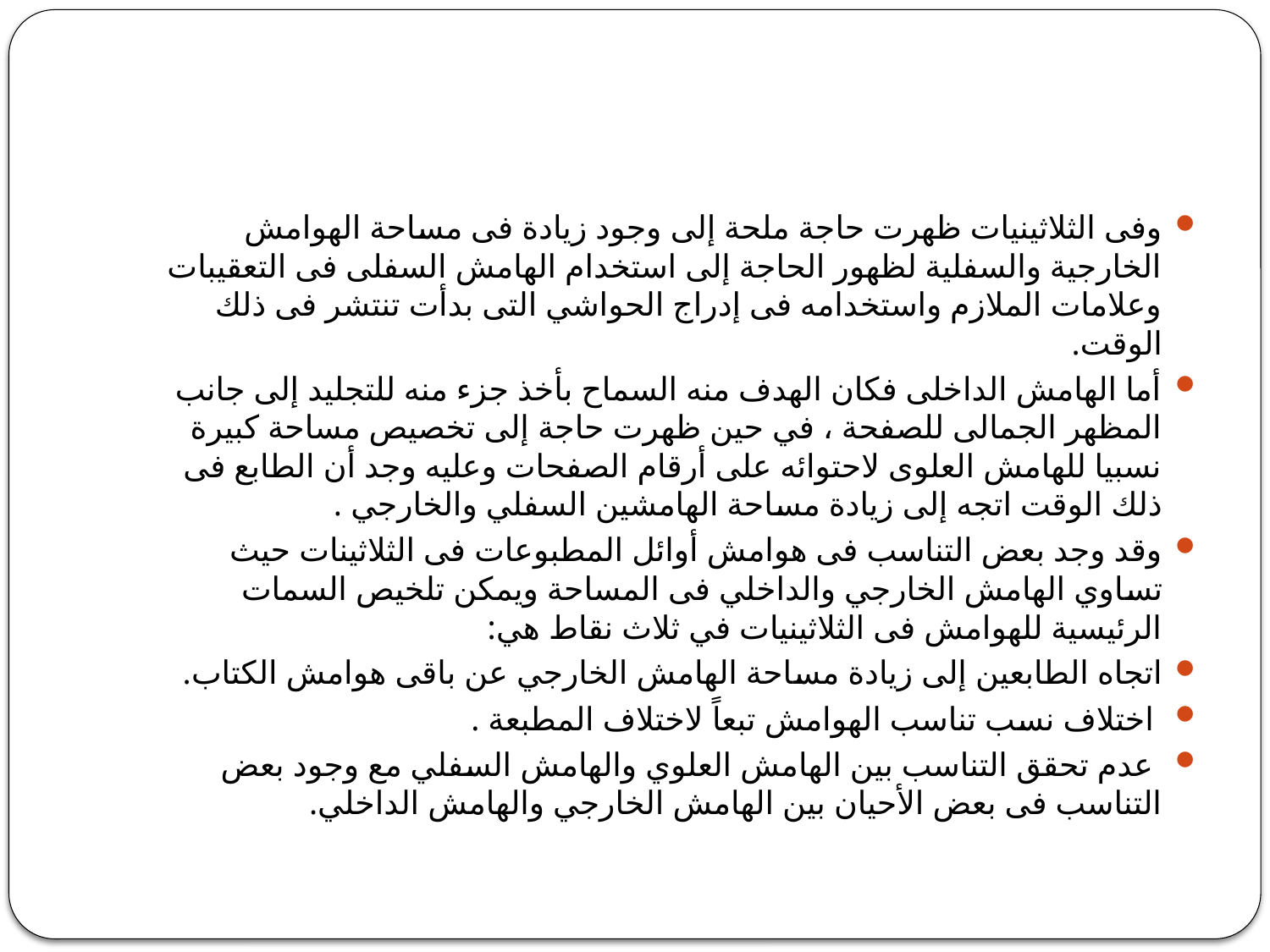

#
وفى الثلاثينيات ظهرت حاجة ملحة إلى وجود زيادة فى مساحة الهوامش الخارجية والسفلية لظهور الحاجة إلى استخدام الهامش السفلى فى التعقيبات وعلامات الملازم واستخدامه فى إدراج الحواشي التى بدأت تنتشر فى ذلك الوقت.
أما الهامش الداخلى فكان الهدف منه السماح بأخذ جزء منه للتجليد إلى جانب المظهر الجمالى للصفحة ، في حين ظهرت حاجة إلى تخصيص مساحة كبيرة نسبيا للهامش العلوى لاحتوائه على أرقام الصفحات وعليه وجد أن الطابع فى ذلك الوقت اتجه إلى زيادة مساحة الهامشين السفلي والخارجي .
وقد وجد بعض التناسب فى هوامش أوائل المطبوعات فى الثلاثينات حيث تساوي الهامش الخارجي والداخلي فى المساحة ويمكن تلخيص السمات الرئيسية للهوامش فى الثلاثينيات في ثلاث نقاط هي:
اتجاه الطابعين إلى زيادة مساحة الهامش الخارجي عن باقى هوامش الكتاب.
 اختلاف نسب تناسب الهوامش تبعاً لاختلاف المطبعة .
 عدم تحقق التناسب بين الهامش العلوي والهامش السفلي مع وجود بعض التناسب فى بعض الأحيان بين الهامش الخارجي والهامش الداخلي.